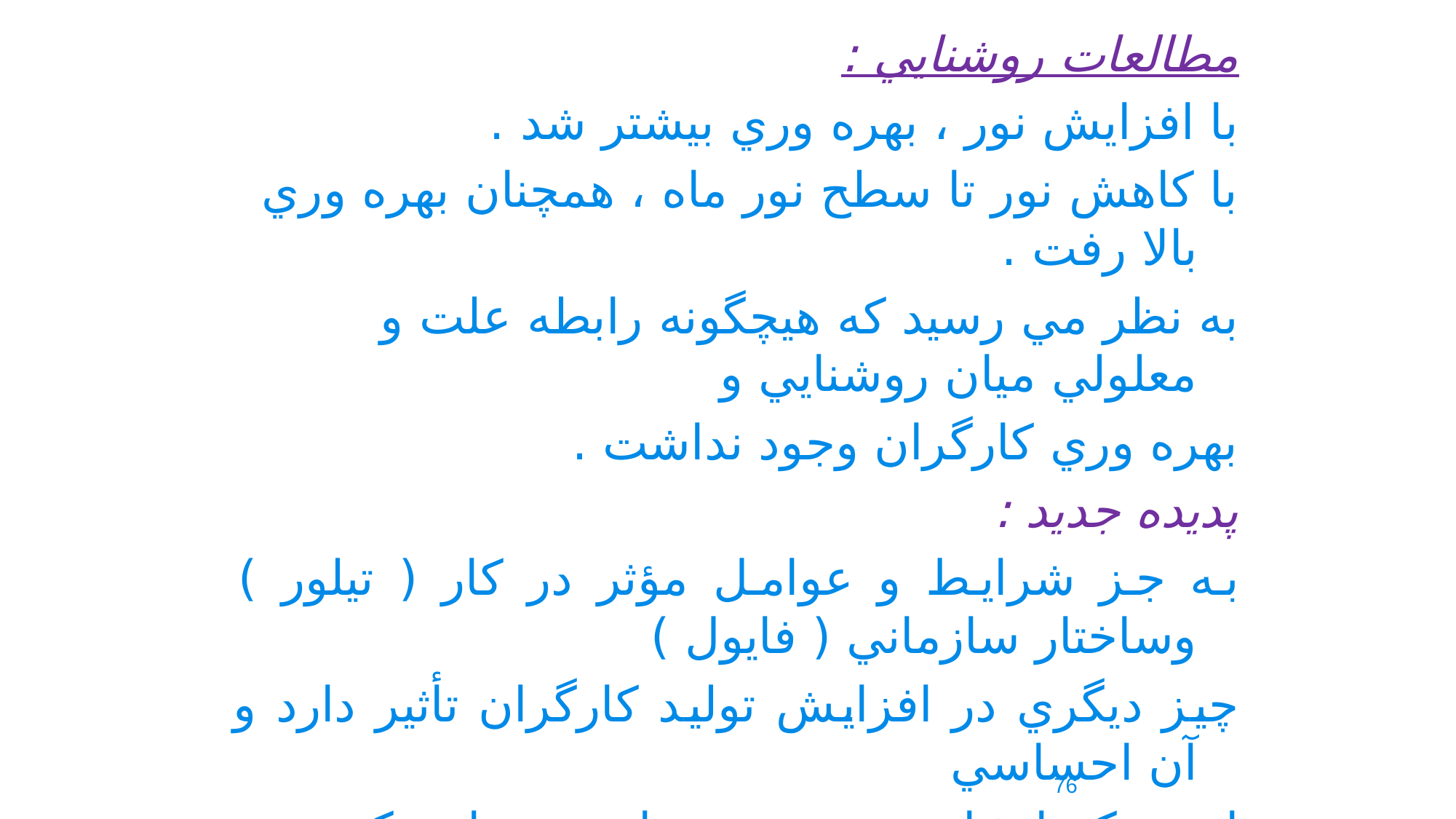

مطالعات روشنايي :
با افزايش نور ، بهره وري بيشتر شد .
با کاهش نور تا سطح نور ماه ، همچنان بهره وري بالا رفت .
به نظر مي رسيد که هيچگونه رابطه علت و معلولي ميان روشنايي و
بهره وري کارگران وجود نداشت .
پديده جديد :
به جز شرايط و عوامل مؤثر در کار ( تيلور ) وساختار سازماني ( فايول )
چيز ديگري در افزايش توليد کارگران تأثير دارد و آن احساسي
است که ايشان در خود مي يابند ، زماني که مورد توجه مديران قرار
مي گيرند .
76